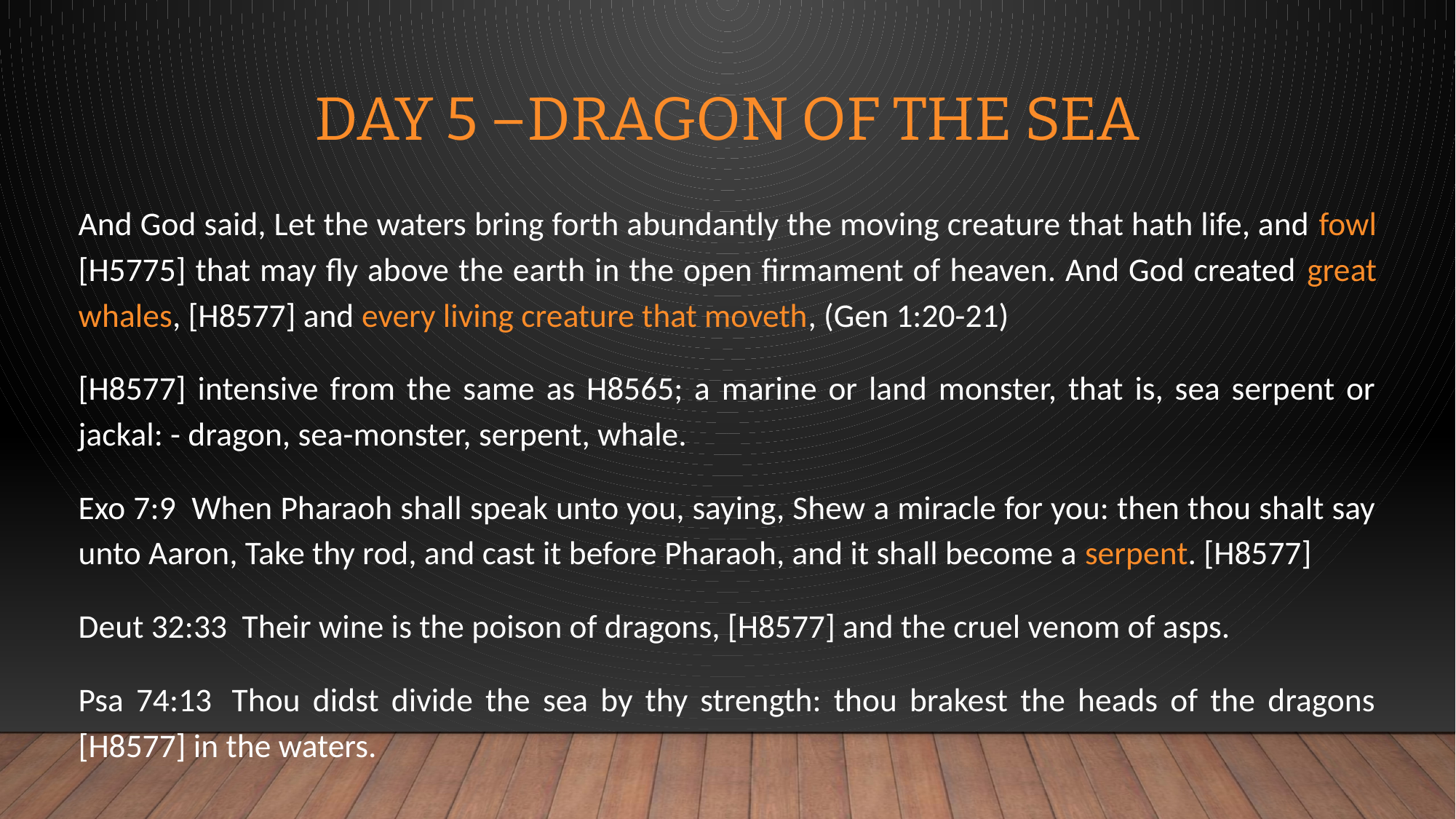

# Day 5 –Dragon of the sea
And God said, Let the waters bring forth abundantly the moving creature that hath life, and fowl [H5775] that may fly above the earth in the open firmament of heaven. And God created great whales, [H8577] and every living creature that moveth, (Gen 1:20-21)
[H8577] intensive from the same as H8565; a marine or land monster, that is, sea serpent or jackal: - dragon, sea-monster, serpent, whale.
Exo 7:9  When Pharaoh shall speak unto you, saying, Shew a miracle for you: then thou shalt say unto Aaron, Take thy rod, and cast it before Pharaoh, and it shall become a serpent. [H8577]
Deut 32:33  Their wine is the poison of dragons, [H8577] and the cruel venom of asps.
Psa 74:13  Thou didst divide the sea by thy strength: thou brakest the heads of the dragons [H8577] in the waters.